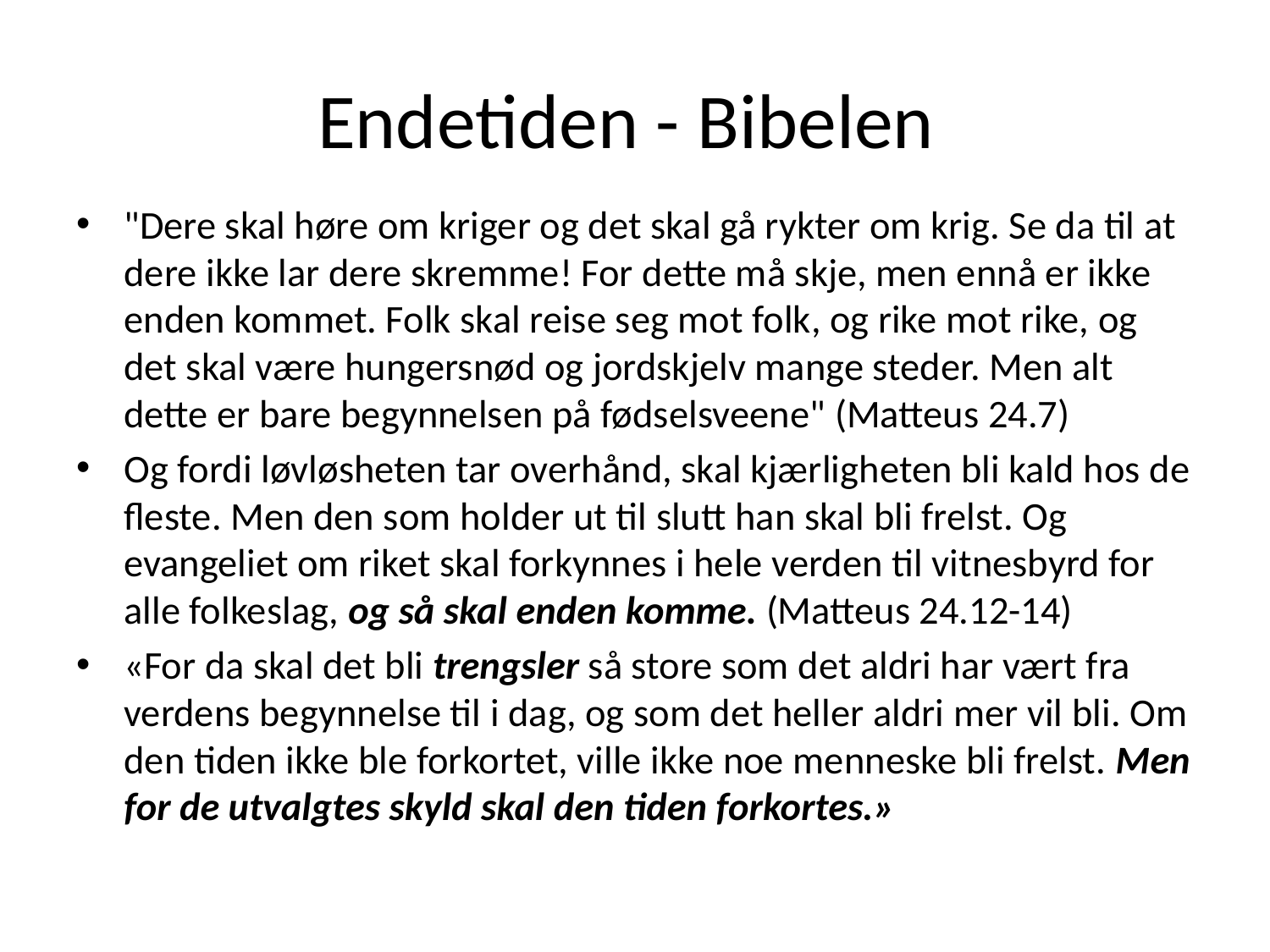

# Endetiden - Bibelen

"Dere skal høre om kriger og det skal gå rykter om krig. Se da til at dere ikke lar dere skremme! For dette må skje, men ennå er ikke enden kommet. Folk skal reise seg mot folk, og rike mot rike, og det skal være hungersnød og jordskjelv mange steder. Men alt dette er bare begynnelsen på fødselsveene" (Matteus 24.7)
Og fordi løvløsheten tar overhånd, skal kjærligheten bli kald hos de fleste. Men den som holder ut til slutt han skal bli frelst. Og evangeliet om riket skal forkynnes i hele verden til vitnesbyrd for alle folkeslag, og så skal enden komme. (Matteus 24.12-14)
«For da skal det bli trengsler så store som det aldri har vært fra verdens begynnelse til i dag, og som det heller aldri mer vil bli. Om den tiden ikke ble forkortet, ville ikke noe menneske bli frelst. Men for de utvalgtes skyld skal den tiden forkortes.»